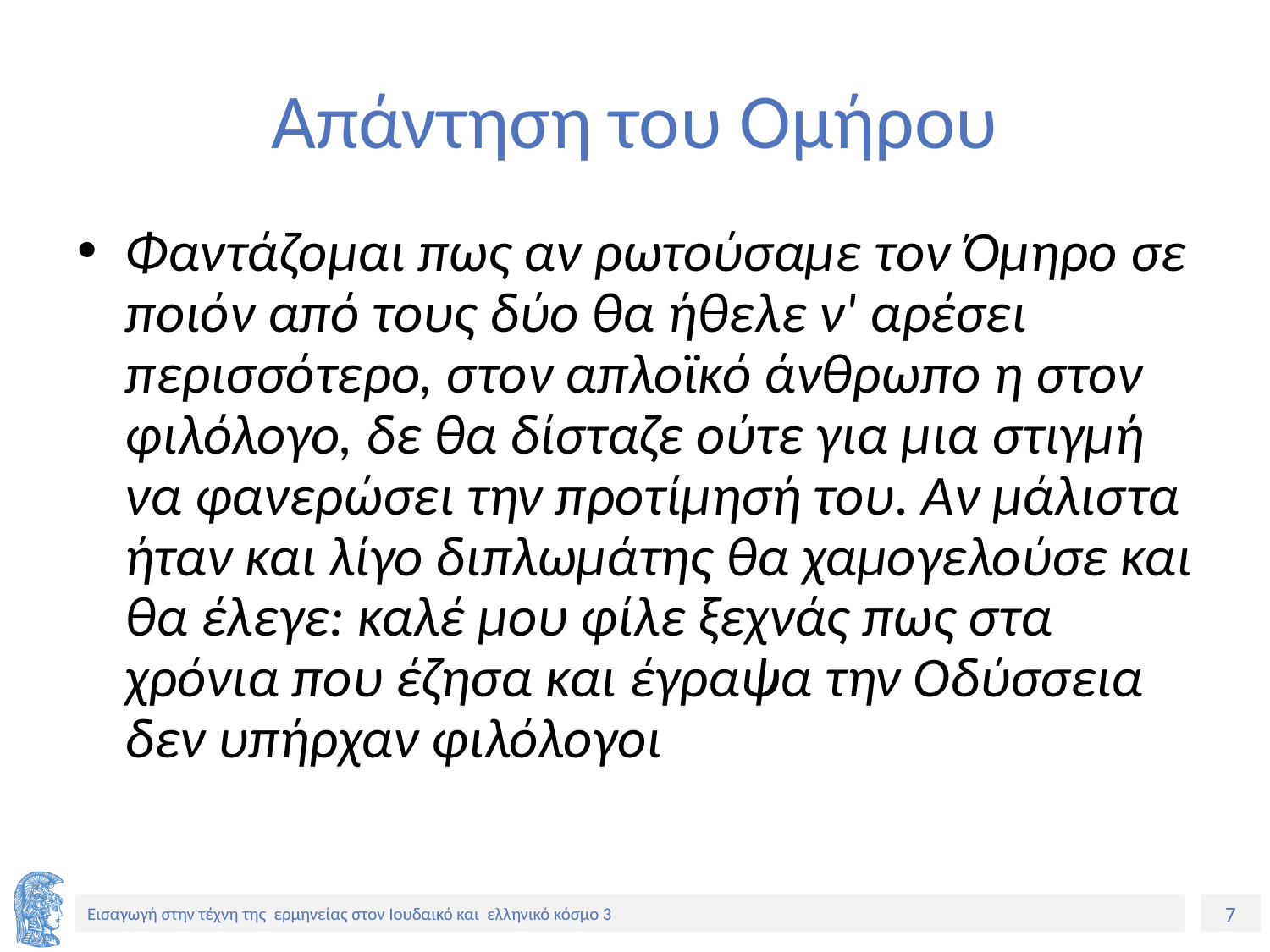

# Απάντηση του Ομήρου
Φαντάζομαι πως αν ρωτούσαμε τον Όμηρο σε ποιόν από τους δύο θα ήθελε ν' αρέσει περισσότερο, στον απλοϊκό άνθρωπο η στον φιλόλογο, δε θα δίσταζε ούτε για μια στιγμή να φανερώσει την προτίμησή του. Αν μάλιστα ήταν και λίγο διπλωμάτης θα χαμογελούσε και θα έλεγε: καλέ μου φίλε ξεχνάς πως στα χρόνια που έζησα και έγραψα την Οδύσσεια δεν υπήρχαν φιλόλογοι